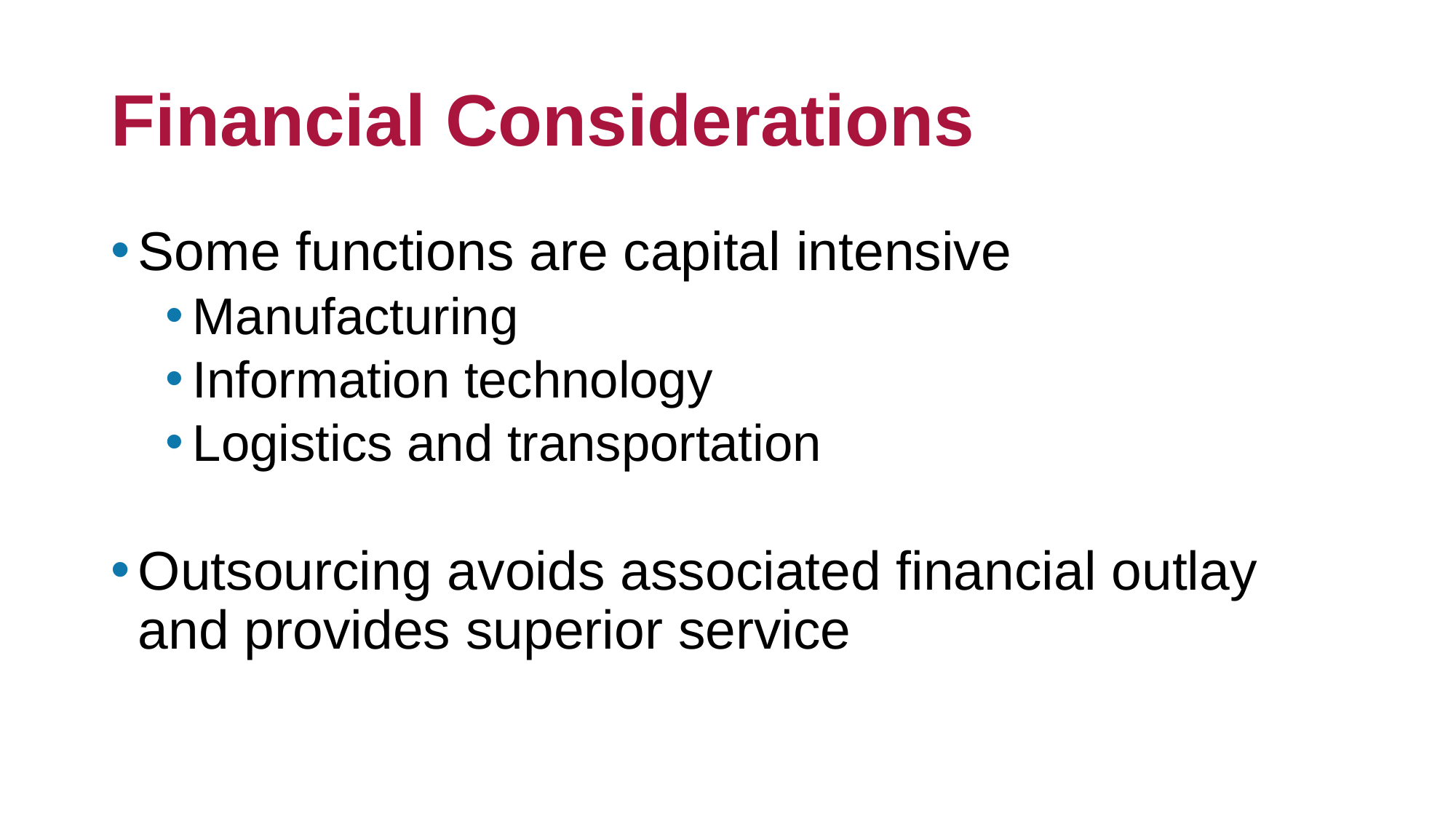

# Financial Considerations
Some functions are capital intensive
Manufacturing
Information technology
Logistics and transportation
Outsourcing avoids associated financial outlay and provides superior service